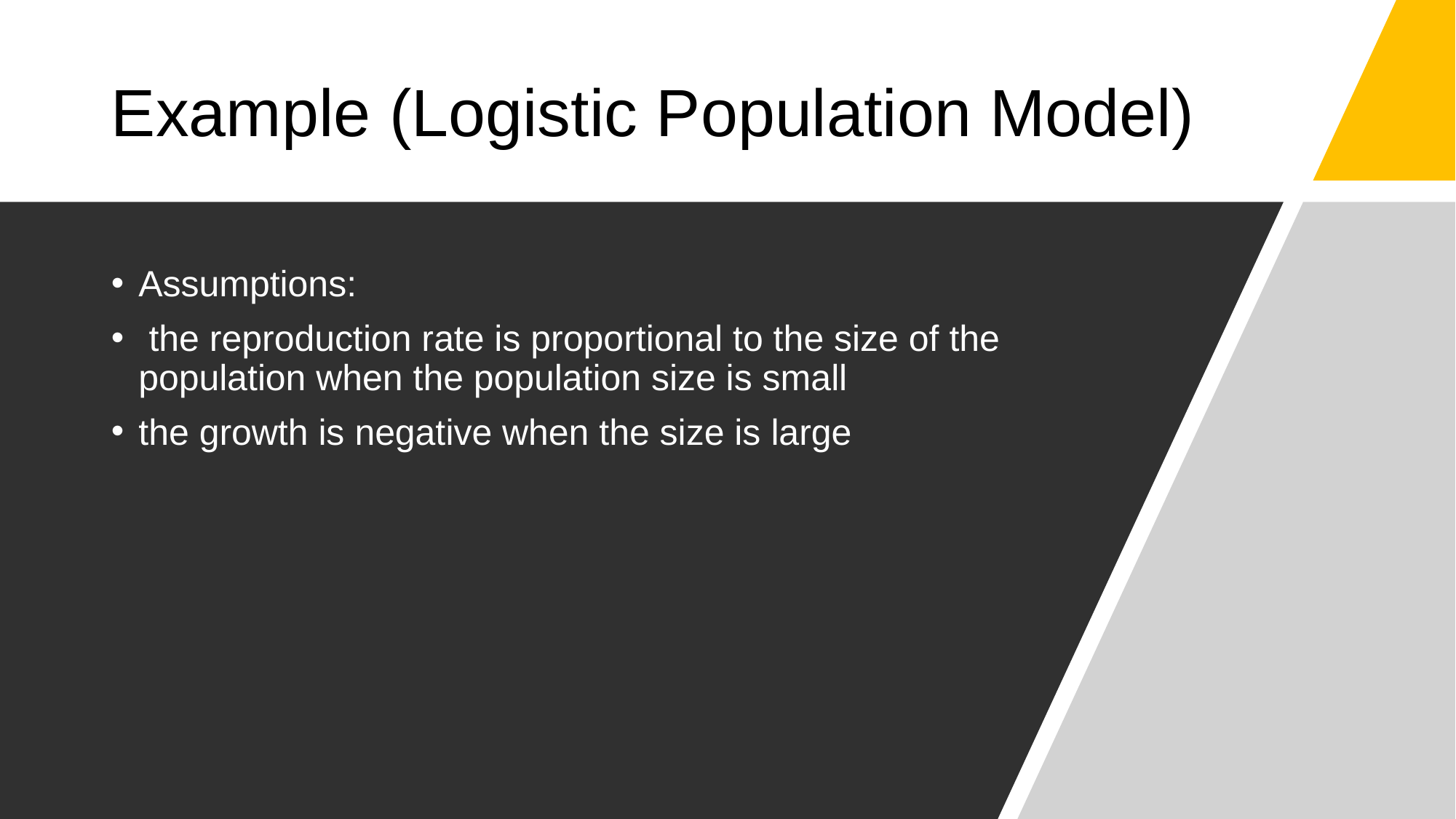

# Example (Logistic Population Model)

Assumptions:
 the reproduction rate is proportional to the size of the population when the population size is small
the growth is negative when the size is large